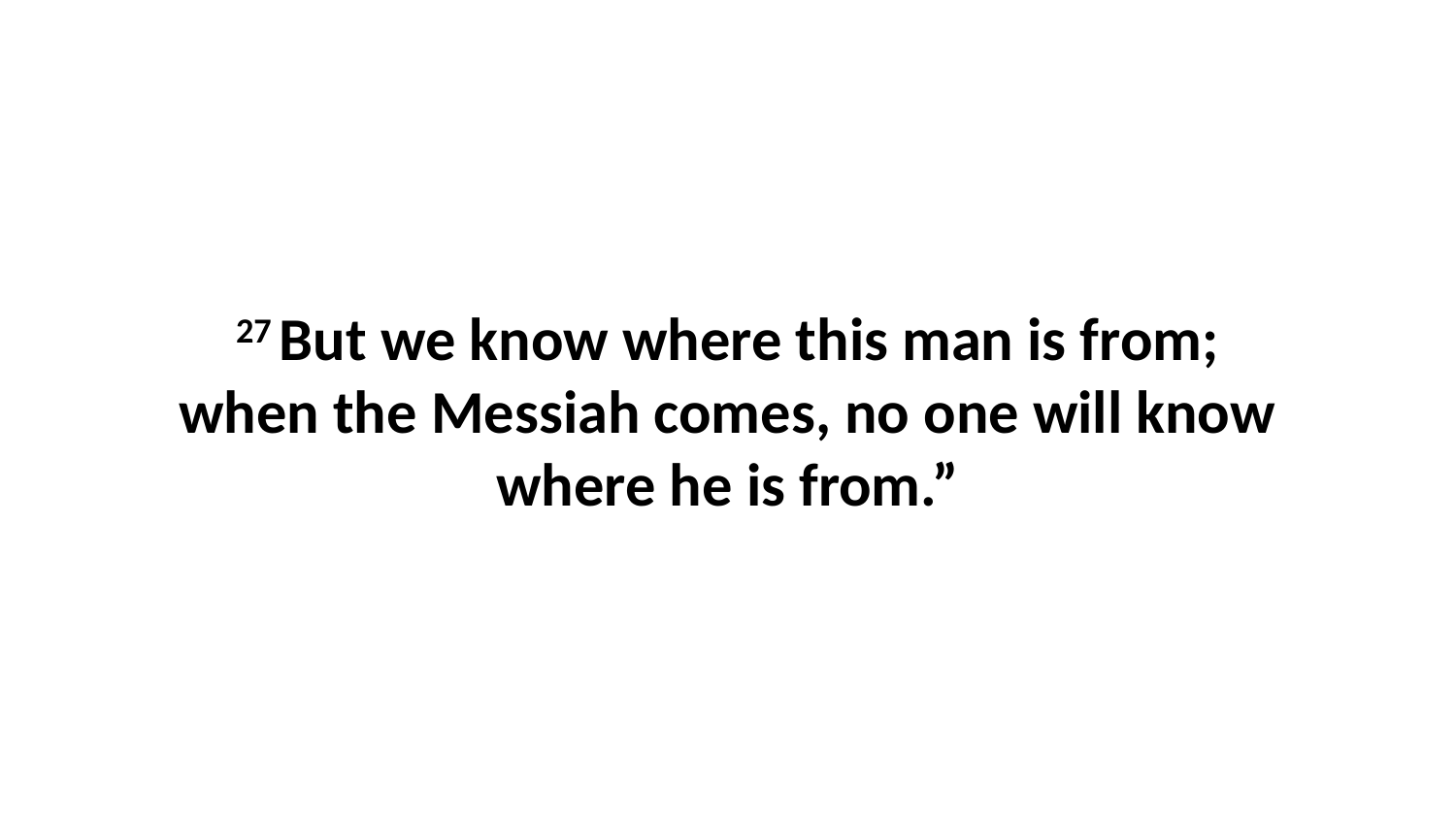

27 But we know where this man is from; when the Messiah comes, no one will know where he is from.”